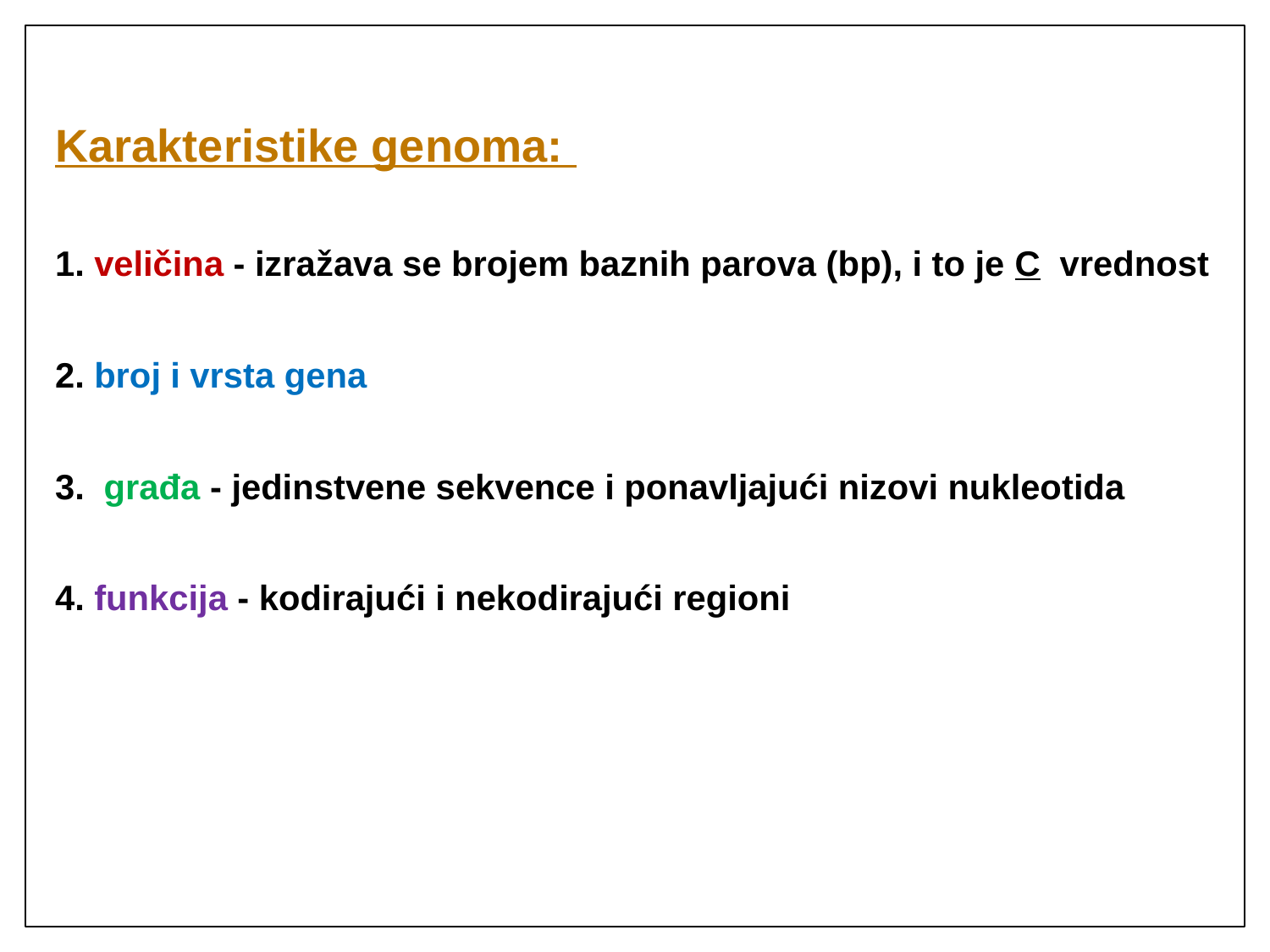

Karakteristike genoma:

1. veličina - izražava se brojem baznih parova (bp), i to je C  vrednost

2. broj i vrsta gena

3.  građa - jedinstvene sekvence i ponavljajući nizovi nukleotida

4. funkcija - kodirajući i nekodirajući regioni